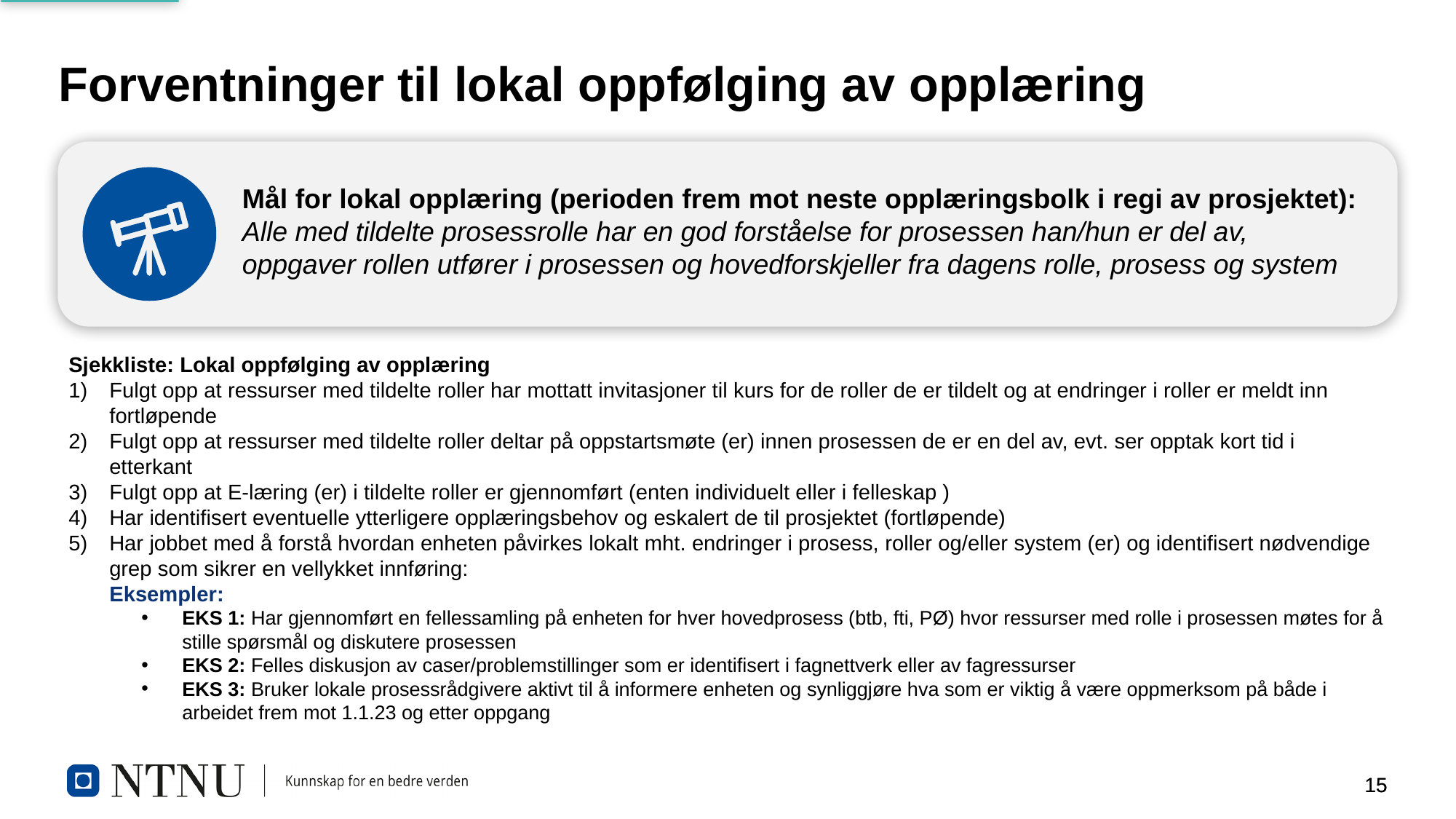

Christina
# Forventninger til lokal oppfølging av opplæring

Mål for lokal opplæring (perioden frem mot neste opplæringsbolk i regi av prosjektet):
Alle med tildelte prosessrolle har en god forståelse for prosessen han/hun er del av, oppgaver rollen utfører i prosessen og hovedforskjeller fra dagens rolle, prosess og system
Sjekkliste: Lokal oppfølging av opplæring
Fulgt opp at ressurser med tildelte roller har mottatt invitasjoner til kurs for de roller de er tildelt og at endringer i roller er meldt inn fortløpende
Fulgt opp at ressurser med tildelte roller deltar på oppstartsmøte (er) innen prosessen de er en del av, evt. ser opptak kort tid i etterkant
Fulgt opp at E-læring (er) i tildelte roller er gjennomført (enten individuelt eller i felleskap )
Har identifisert eventuelle ytterligere opplæringsbehov og eskalert de til prosjektet (fortløpende)
Har jobbet med å forstå hvordan enheten påvirkes lokalt mht. endringer i prosess, roller og/eller system (er) og identifisert nødvendige grep som sikrer en vellykket innføring:
Eksempler:
EKS 1: Har gjennomført en fellessamling på enheten for hver hovedprosess (btb, fti, PØ) hvor ressurser med rolle i prosessen møtes for å stille spørsmål og diskutere prosessen
EKS 2: Felles diskusjon av caser/problemstillinger som er identifisert i fagnettverk eller av fagressurser
EKS 3: Bruker lokale prosessrådgivere aktivt til å informere enheten og synliggjøre hva som er viktig å være oppmerksom på både i arbeidet frem mot 1.1.23 og etter oppgang